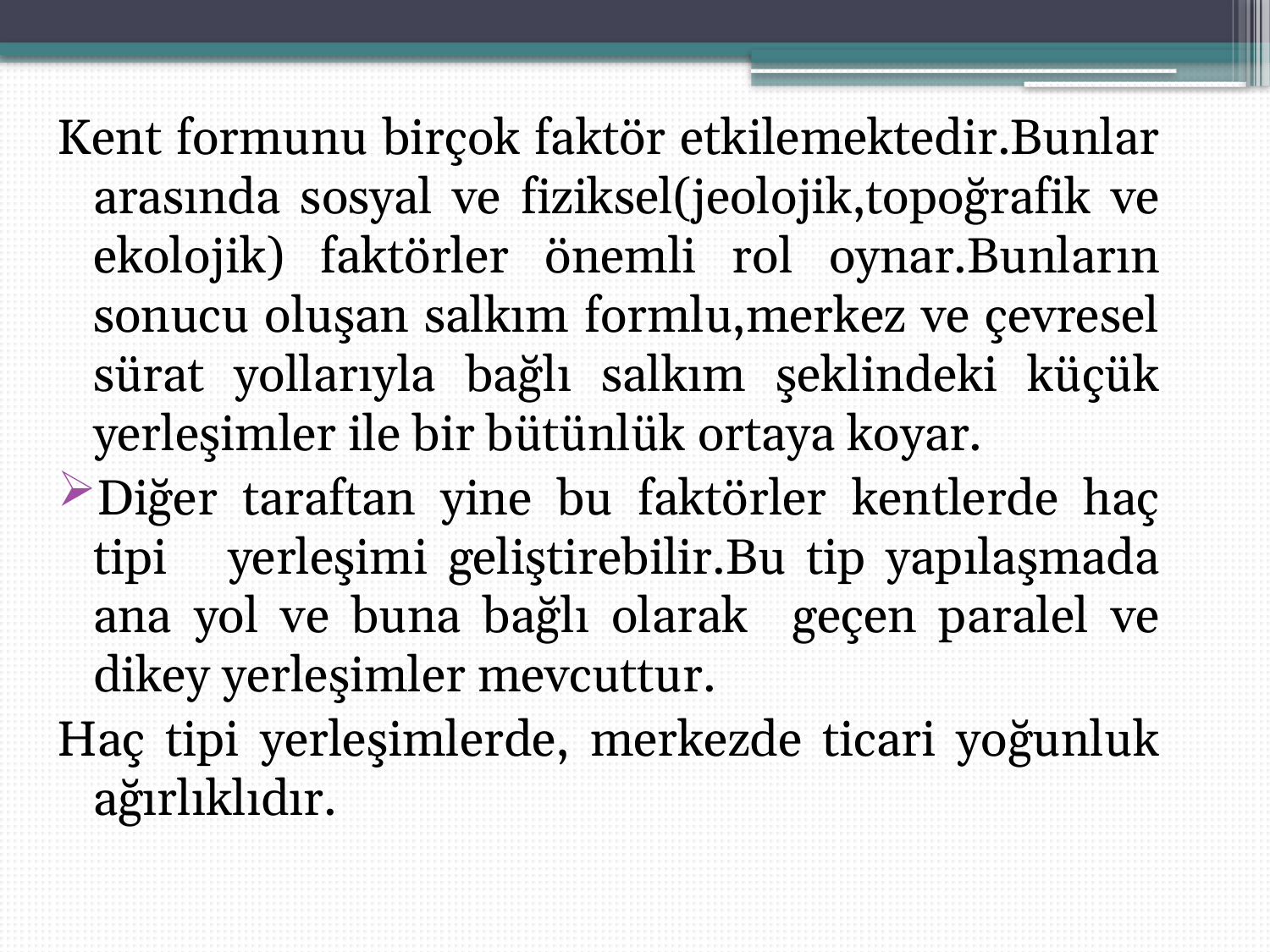

Kent formunu birçok faktör etkilemektedir.Bunlar arasında sosyal ve fiziksel(jeolojik,topoğrafik ve ekolojik) faktörler önemli rol oynar.Bunların sonucu oluşan salkım formlu,merkez ve çevresel sürat yollarıyla bağlı salkım şeklindeki küçük yerleşimler ile bir bütünlük ortaya koyar.
Diğer taraftan yine bu faktörler kentlerde haç tipi   yerleşimi geliştirebilir.Bu tip yapılaşmada ana yol ve buna bağlı olarak  geçen paralel ve dikey yerleşimler mevcuttur.
Haç tipi yerleşimlerde, merkezde ticari yoğunluk ağırlıklıdır.